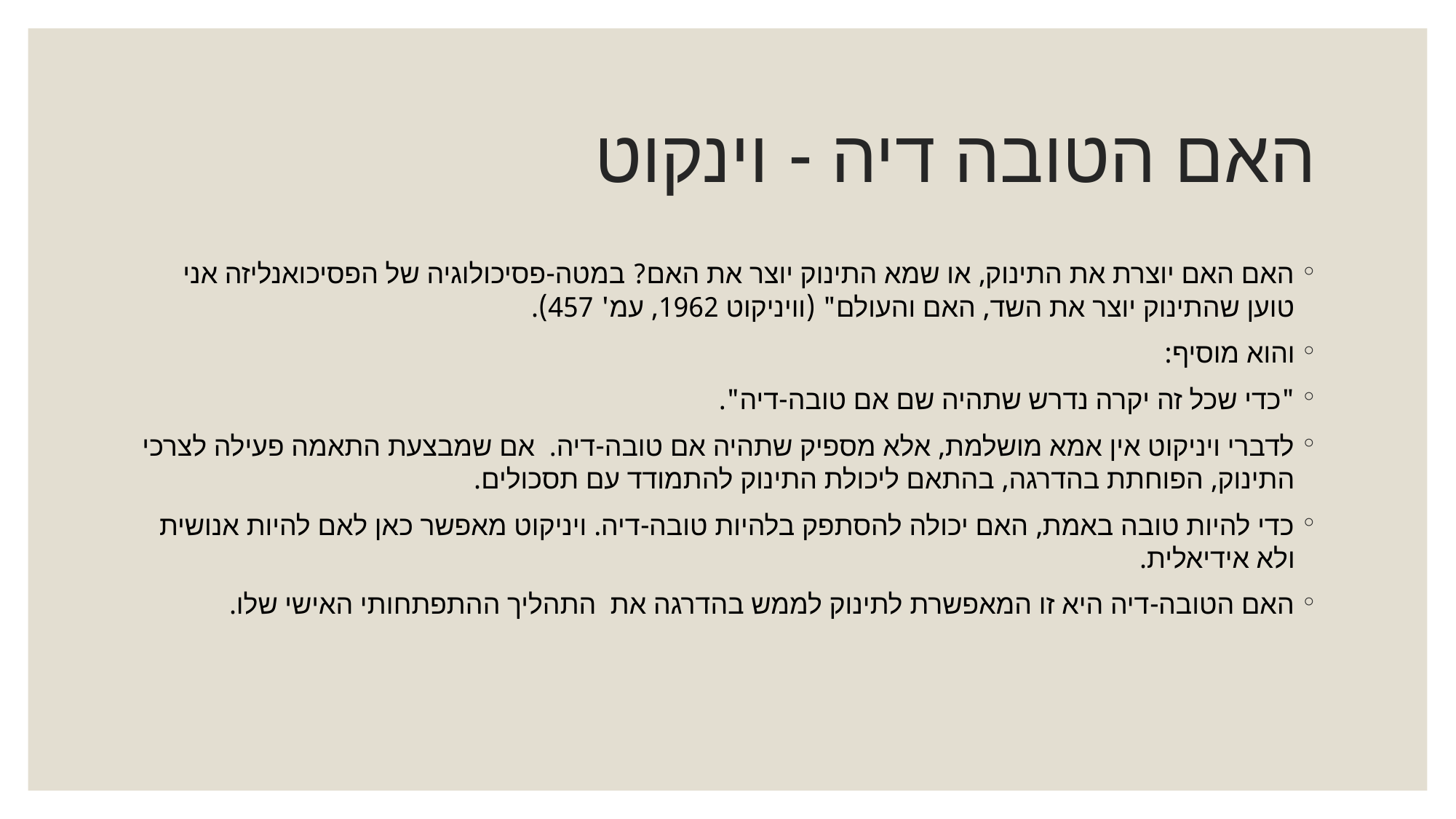

# האם הטובה דיה - וינקוט
האם האם יוצרת את התינוק, או שמא התינוק יוצר את האם? במטה-פסיכולוגיה של הפסיכואנליזה אני טוען שהתינוק יוצר את השד, האם והעולם" (וויניקוט 1962, עמ' 457).
והוא מוסיף:
"כדי שכל זה יקרה נדרש שתהיה שם אם טובה-דיה".
לדברי ויניקוט אין אמא מושלמת, אלא מספיק שתהיה אם טובה-דיה.  אם שמבצעת התאמה פעילה לצרכי התינוק, הפוחתת בהדרגה, בהתאם ליכולת התינוק להתמודד עם תסכולים.
כדי להיות טובה באמת, האם יכולה להסתפק בלהיות טובה-דיה. ויניקוט מאפשר כאן לאם להיות אנושית ולא אידיאלית.
האם הטובה-דיה היא זו המאפשרת לתינוק לממש בהדרגה את  התהליך ההתפתחותי האישי שלו.